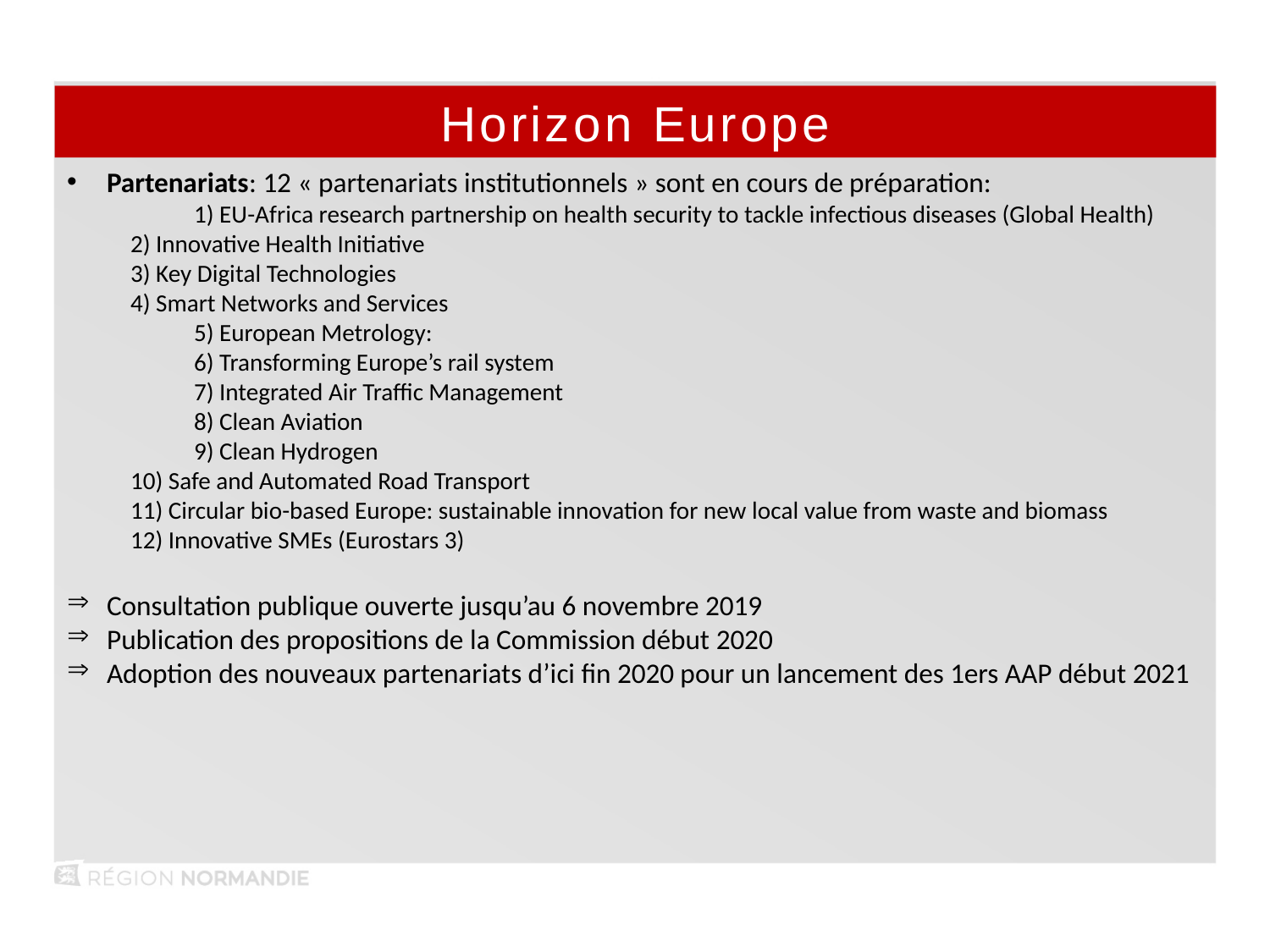

Horizon Europe
Partenariats: 12 « partenariats institutionnels » sont en cours de préparation:
	1) EU-Africa research partnership on health security to tackle infectious diseases (Global Health)
2) Innovative Health Initiative
3) Key Digital Technologies
4) Smart Networks and Services
	5) European Metrology:
	6) Transforming Europe’s rail system
	7) Integrated Air Traffic Management
	8) Clean Aviation
	9) Clean Hydrogen
10) Safe and Automated Road Transport
11) Circular bio-based Europe: sustainable innovation for new local value from waste and biomass
12) Innovative SMEs (Eurostars 3)

Consultation publique ouverte jusqu’au 6 novembre 2019
Publication des propositions de la Commission début 2020
Adoption des nouveaux partenariats d’ici fin 2020 pour un lancement des 1ers AAP début 2021